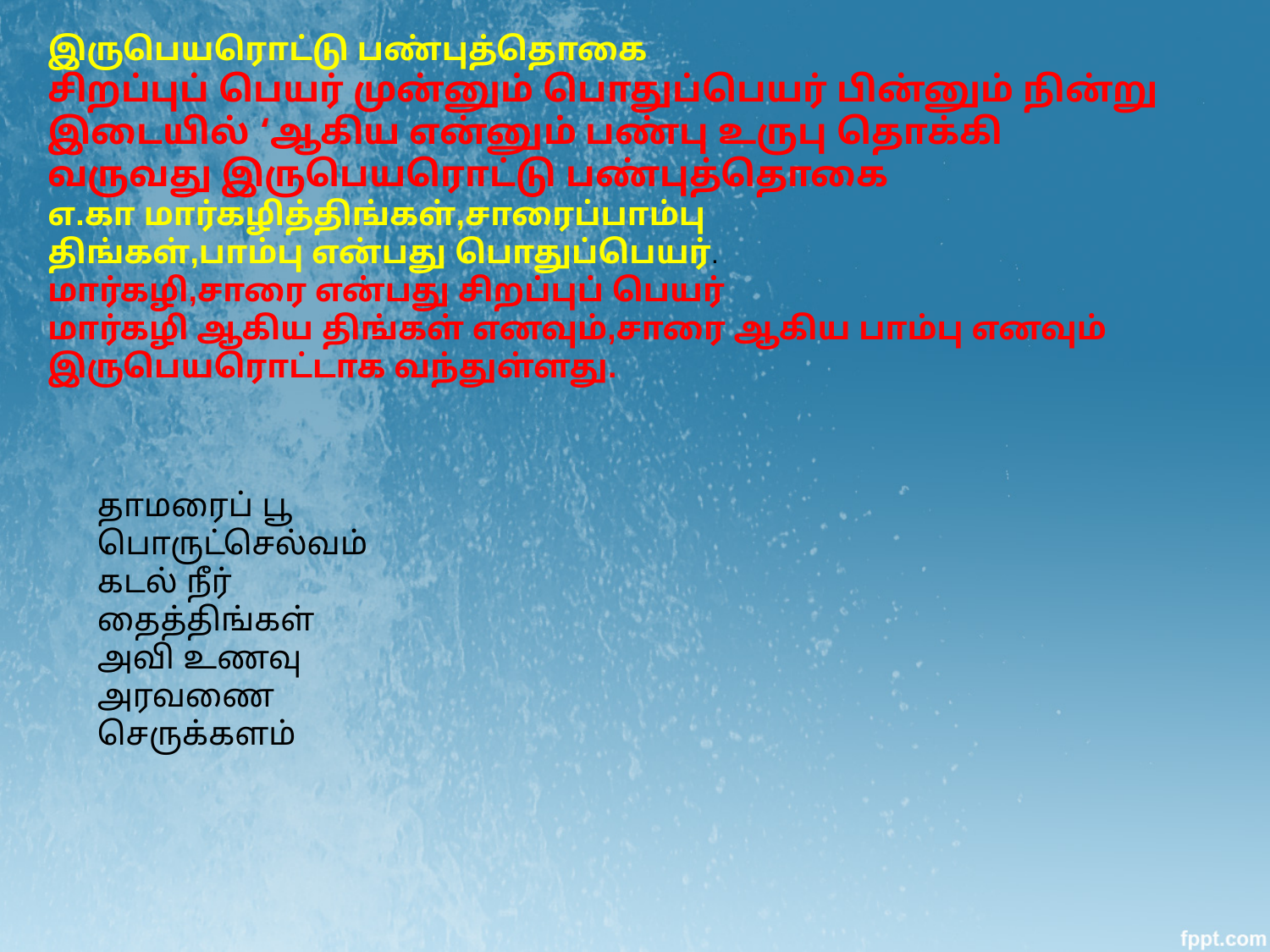

# இருபெயரொட்டு பண்புத்தொகை சிறப்புப் பெயர் முன்னும் பொதுப்பெயர் பின்னும் நின்று இடையில் ‘ஆகிய என்னும் பண்பு உருபு தொக்கி வருவது இருபெயரொட்டு பண்புத்தொகை எ.கா மார்கழித்திங்கள்,சாரைப்பாம்பு திங்கள்,பாம்பு என்பது பொதுப்பெயர். மார்கழி,சாரை என்பது சிறப்புப் பெயர் மார்கழி ஆகிய திங்கள் எனவும்,சாரை ஆகிய பாம்பு எனவும் இருபெயரொட்டாக வந்துள்ளது.
தாமரைப் பூ
பொருட்செல்வம்
கடல் நீர்
தைத்திங்கள்
அவி உணவு
அரவணை
செருக்களம்